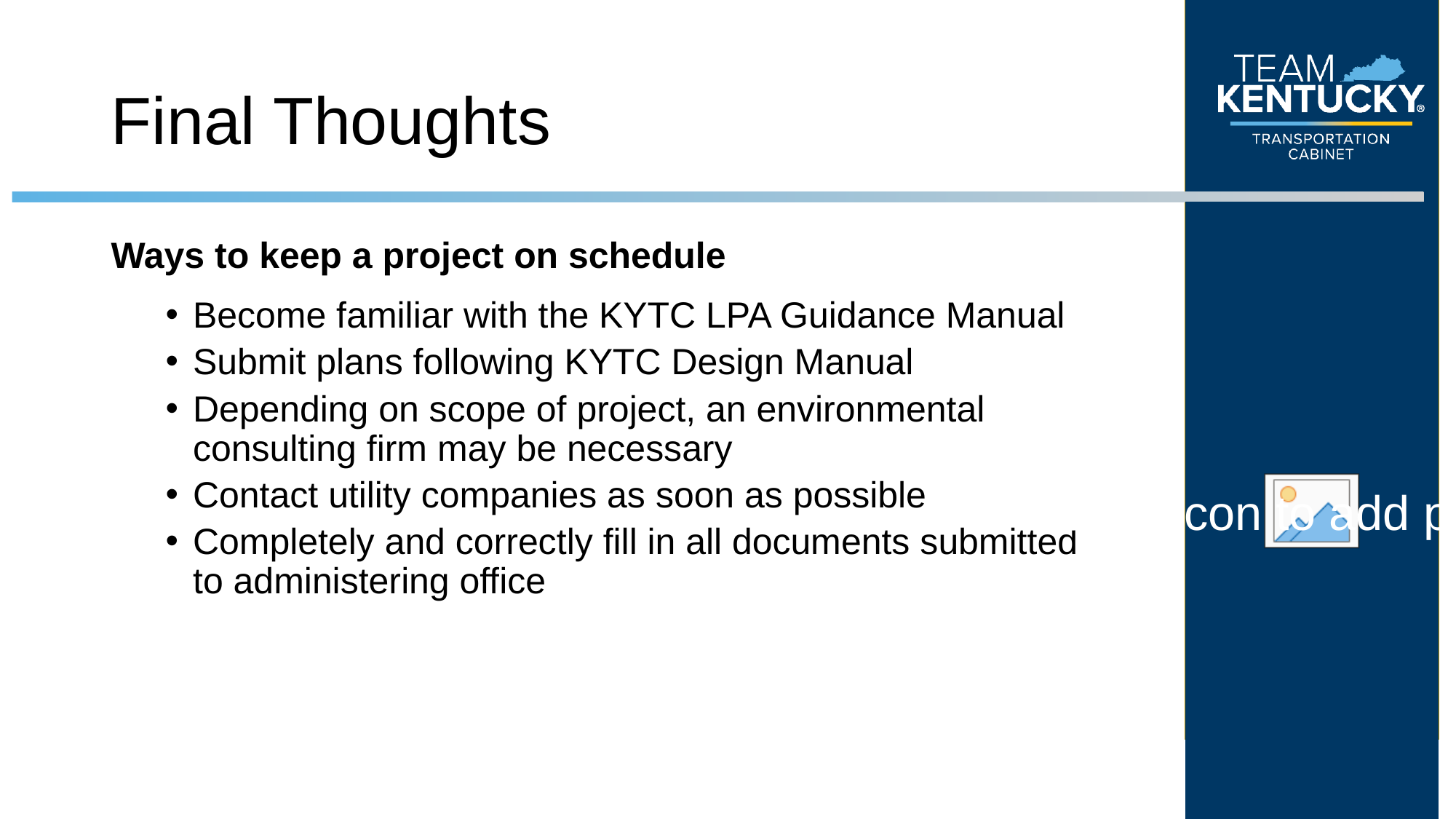

# Final Thoughts

Ways to keep a project on schedule
Become familiar with the KYTC LPA Guidance Manual
Submit plans following KYTC Design Manual
Depending on scope of project, an environmental consulting firm may be necessary
Contact utility companies as soon as possible
Completely and correctly fill in all documents submitted to administering office